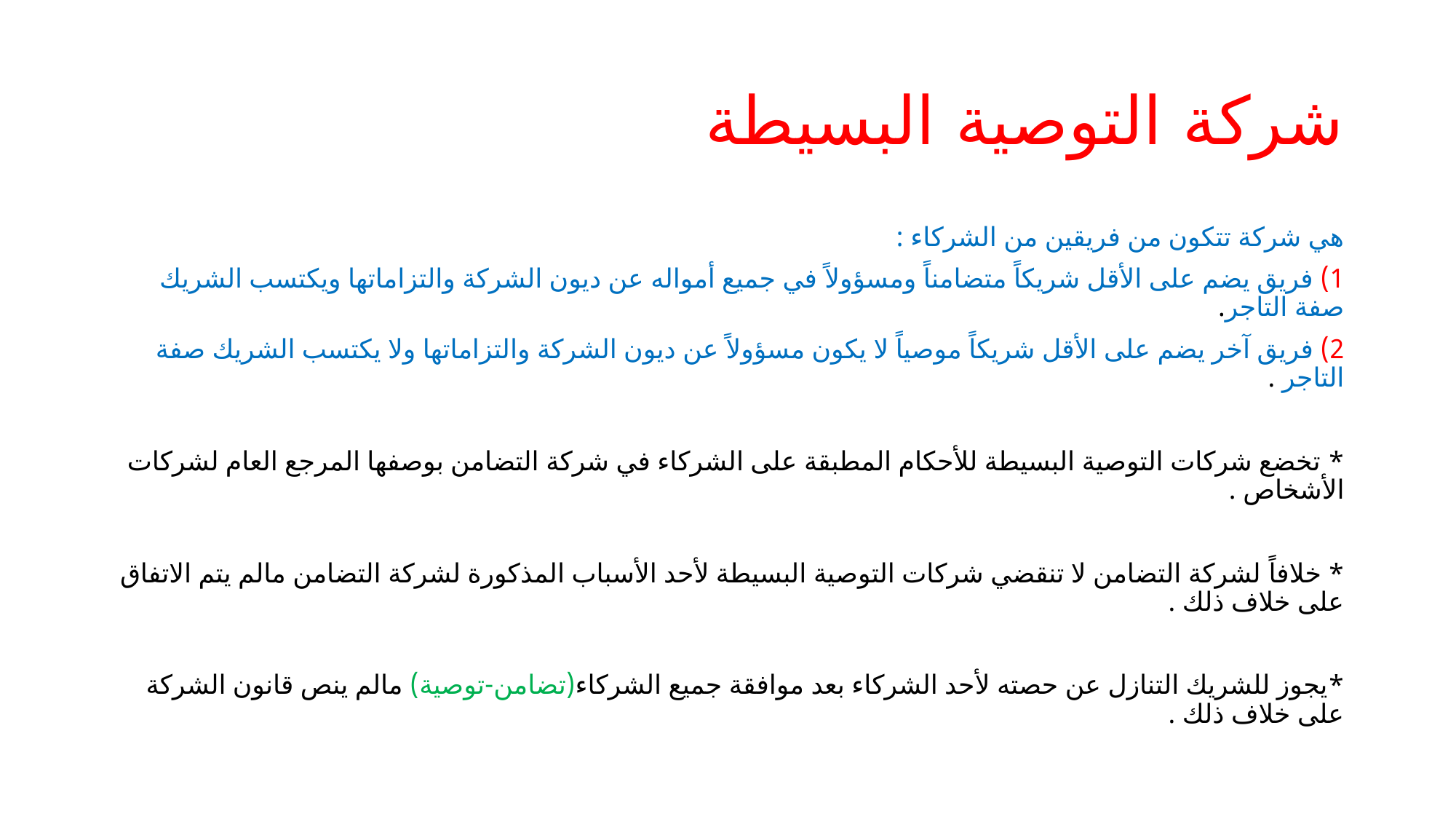

# شركة التوصية البسيطة
هي شركة تتكون من فريقين من الشركاء :
1) فريق يضم على الأقل شريكاً متضامناً ومسؤولاً في جميع أمواله عن ديون الشركة والتزاماتها ويكتسب الشريك صفة التاجر.
2) فريق آخر يضم على الأقل شريكاً موصياً لا يكون مسؤولاً عن ديون الشركة والتزاماتها ولا يكتسب الشريك صفة التاجر .

* تخضع شركات التوصية البسيطة للأحكام المطبقة على الشركاء في شركة التضامن بوصفها المرجع العام لشركات الأشخاص .

* خلافاً لشركة التضامن لا تنقضي شركات التوصية البسيطة لأحد الأسباب المذكورة لشركة التضامن مالم يتم الاتفاق على خلاف ذلك .

*يجوز للشريك التنازل عن حصته لأحد الشركاء بعد موافقة جميع الشركاء(تضامن-توصية) مالم ينص قانون الشركة على خلاف ذلك .